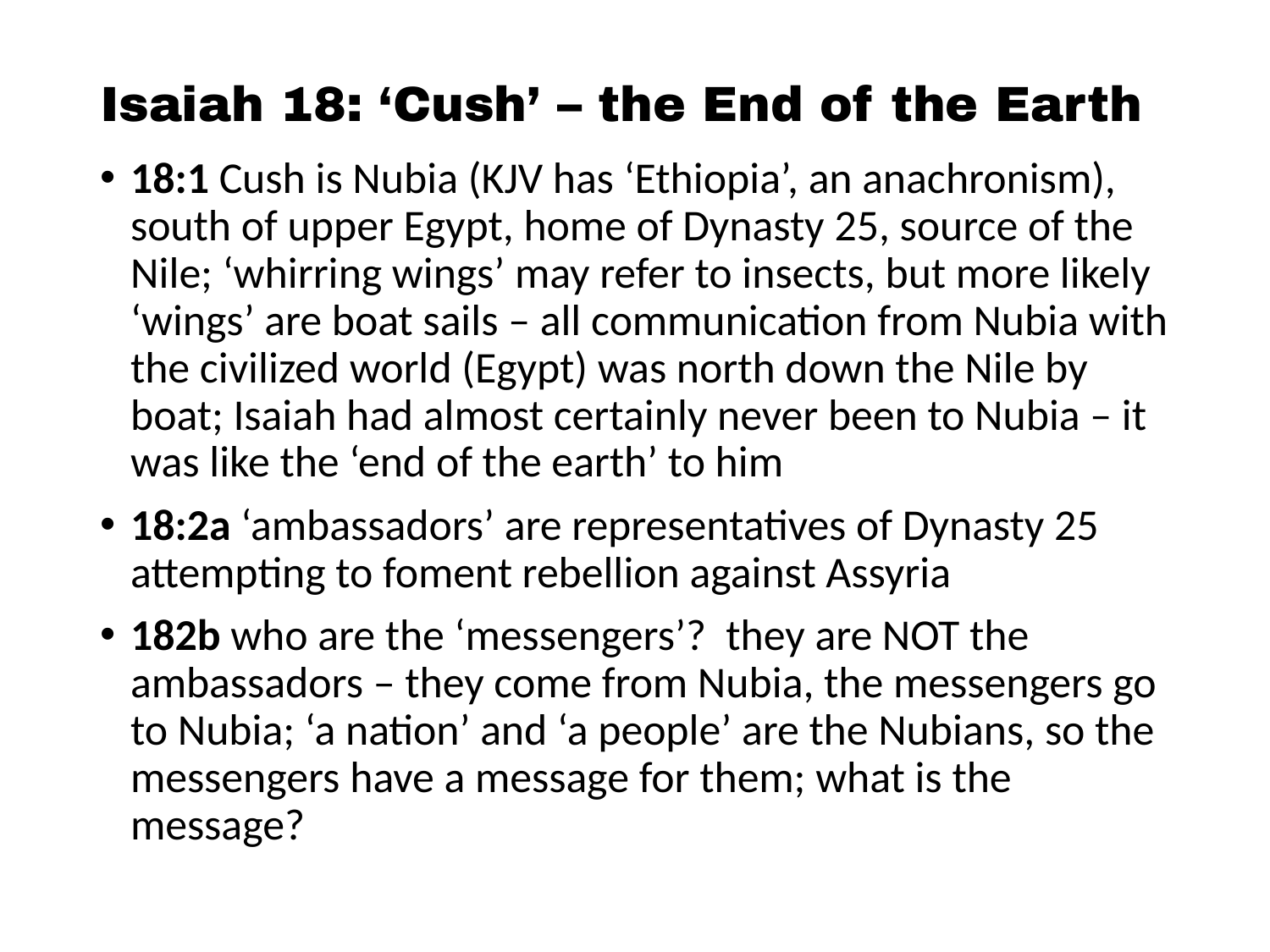

# Isaiah 18: ‘Cush’ – the End of the Earth
18:1 Cush is Nubia (KJV has ‘Ethiopia’, an anachronism), south of upper Egypt, home of Dynasty 25, source of the Nile; ‘whirring wings’ may refer to insects, but more likely ‘wings’ are boat sails – all communication from Nubia with the civilized world (Egypt) was north down the Nile by boat; Isaiah had almost certainly never been to Nubia – it was like the ‘end of the earth’ to him
18:2a ‘ambassadors’ are representatives of Dynasty 25 attempting to foment rebellion against Assyria
182b who are the ‘messengers’?  they are NOT the ambassadors – they come from Nubia, the messengers go to Nubia; ‘a nation’ and ‘a people’ are the Nubians, so the messengers have a message for them; what is the message?